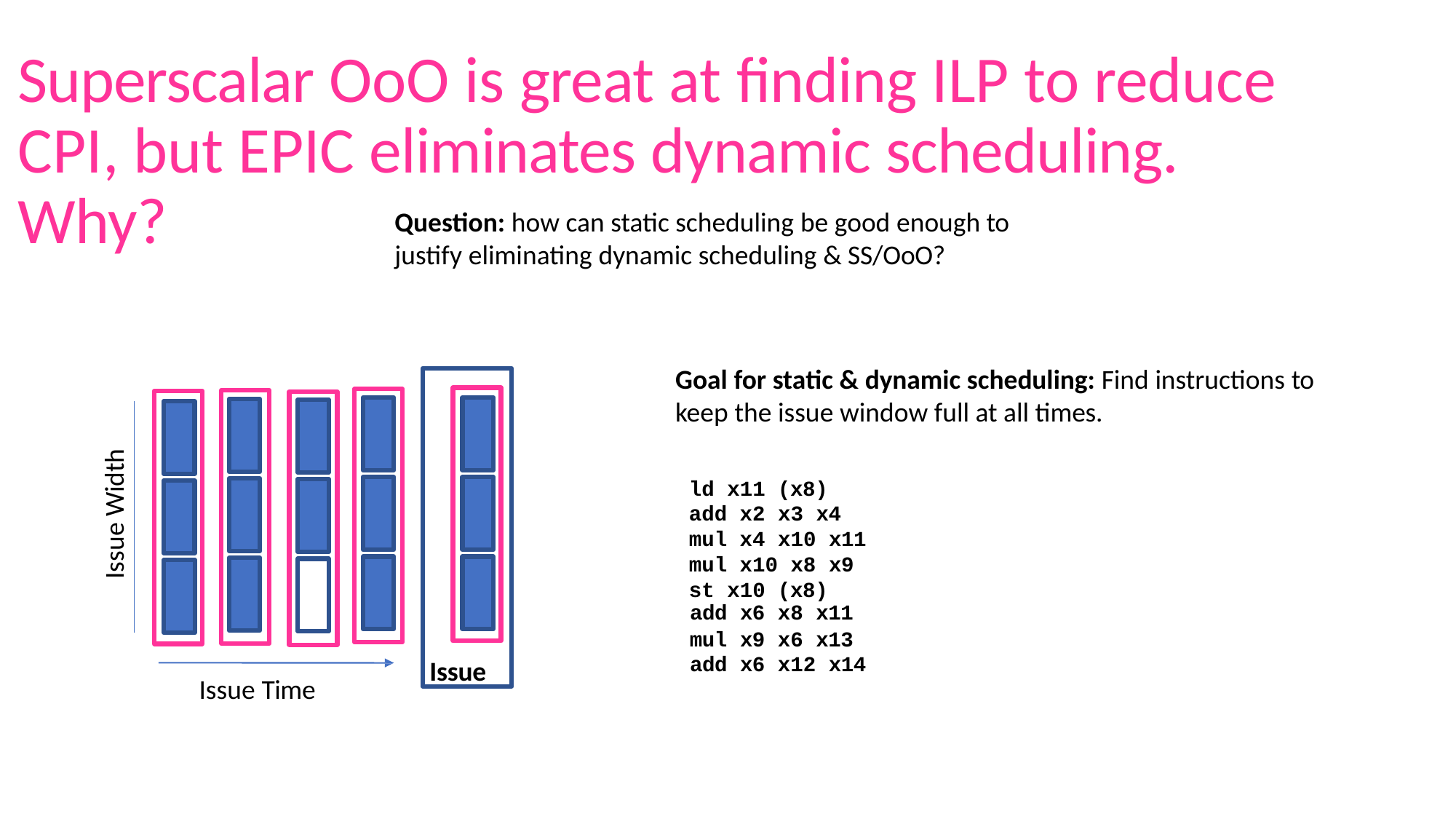

# Superscalar OoO is great at finding ILP to reduce CPI, but EPIC eliminates dynamic scheduling. Why?
Question: how can static scheduling be good enough to
justify eliminating dynamic scheduling & SS/OoO?
Goal for static & dynamic scheduling: Find instructions to
keep the issue window full at all times.

Issue

Issue Width
ld x11 (x8) add x2 x3 x4 mul x4 x10 x11 mul x10 x8 x9 st x10 (x8)
| add | x6 | x8 x11 |
| --- | --- | --- |
| mul | x9 | x6 x13 |
| add | x6 | x12 x14 |

Issue Time